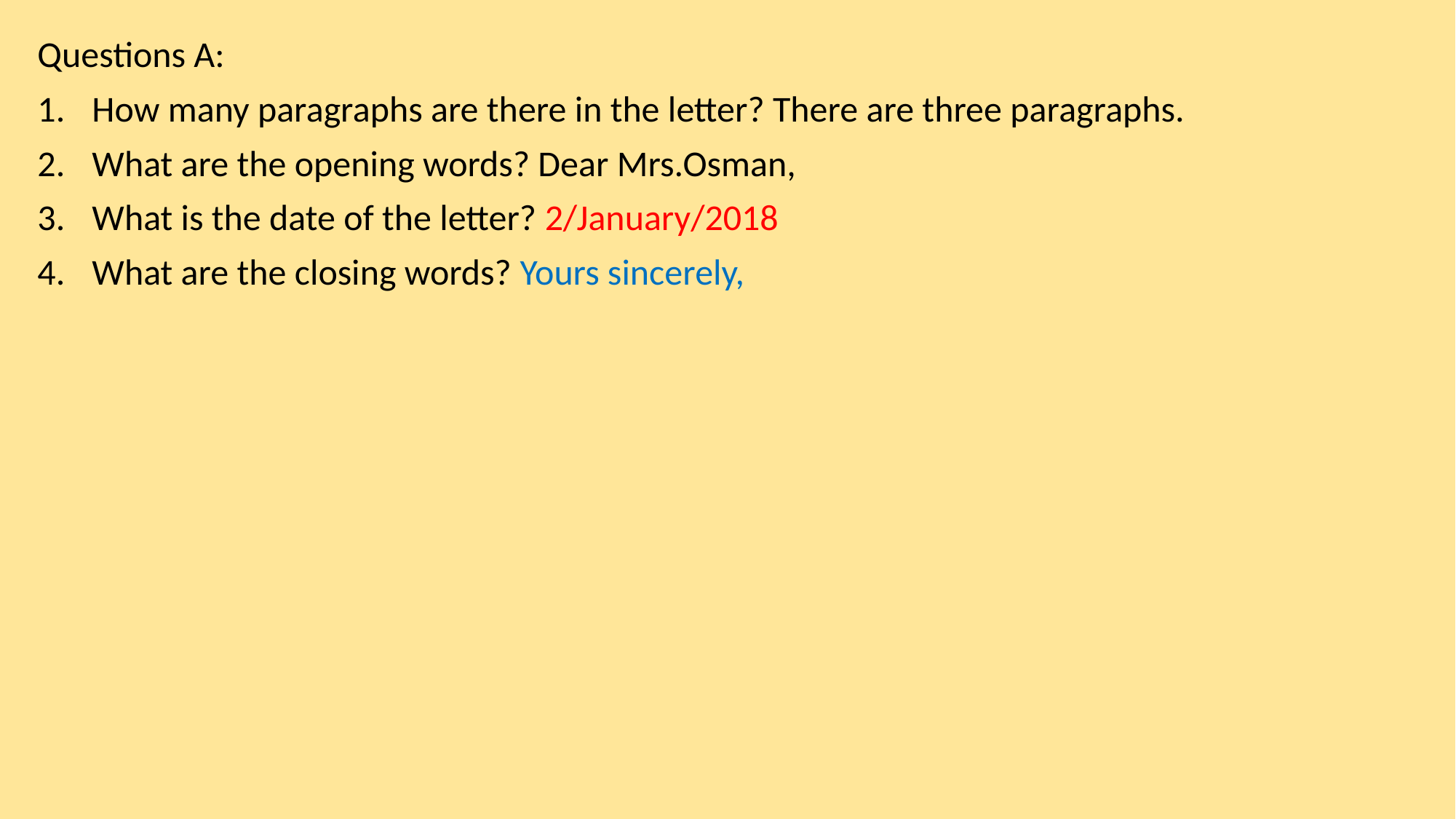

Questions A:
How many paragraphs are there in the letter? There are three paragraphs.
What are the opening words? Dear Mrs.Osman,
What is the date of the letter? 2/January/2018
What are the closing words? Yours sincerely,